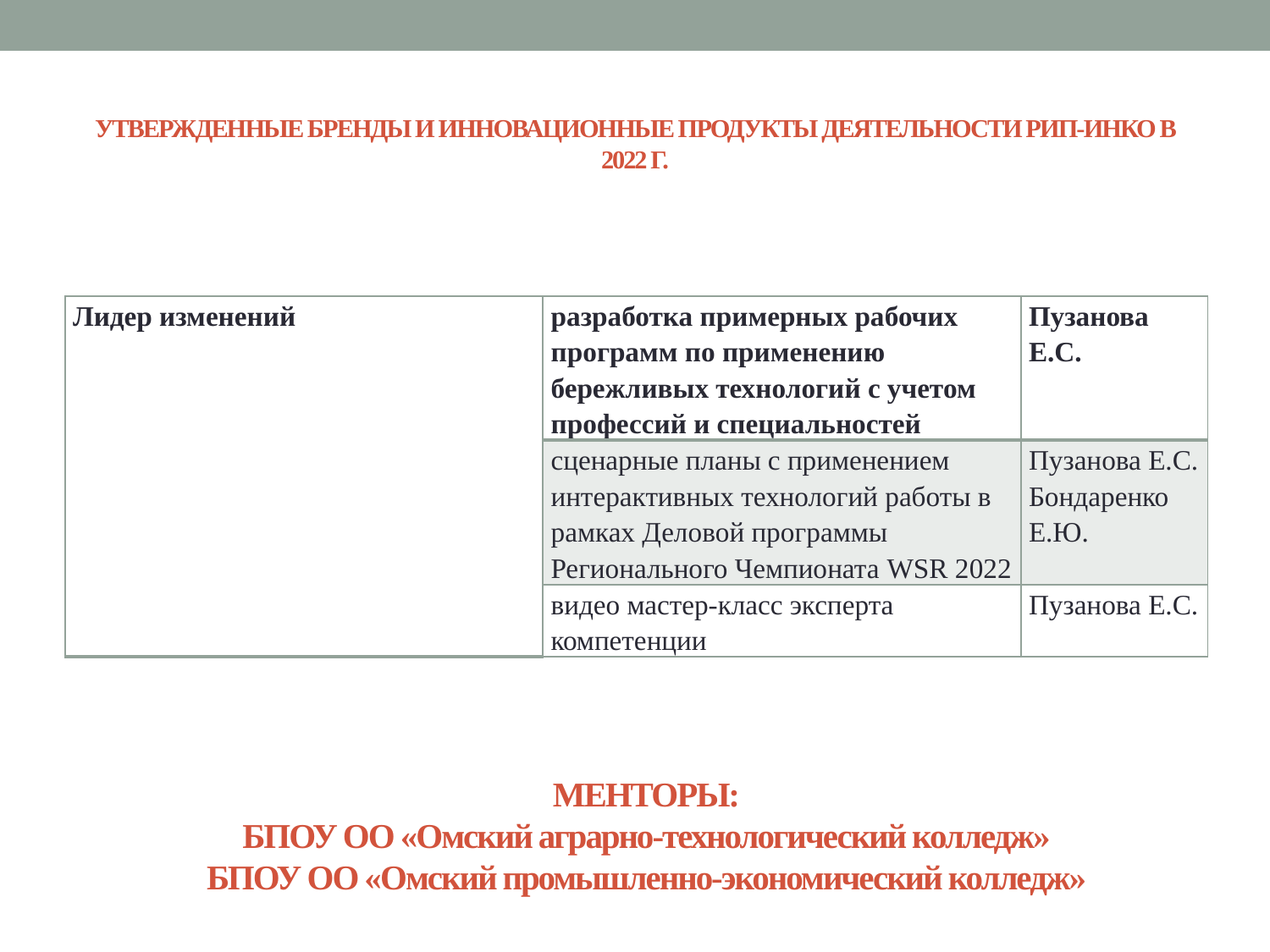

# УТВЕРЖДЕННЫЕ БРЕНДЫ И ИННОВАЦИОННЫЕ ПРОДУКТЫ ДЕЯТЕЛЬНОСТИ РИП-ИНКО В 2022 Г.
| Лидер изменений | разработка примерных рабочих программ по применению бережливых технологий с учетом профессий и специальностей | Пузанова Е.С. |
| --- | --- | --- |
|  | сценарные планы с применением интерактивных технологий работы в рамках Деловой программы Регионального Чемпионата WSR 2022 | Пузанова Е.С. Бондаренко Е.Ю. |
|  | видео мастер-класс эксперта компетенции | Пузанова Е.С. |
МЕНТОРЫ:
БПОУ ОО «Омский аграрно-технологический колледж»
БПОУ ОО «Омский промышленно-экономический колледж»